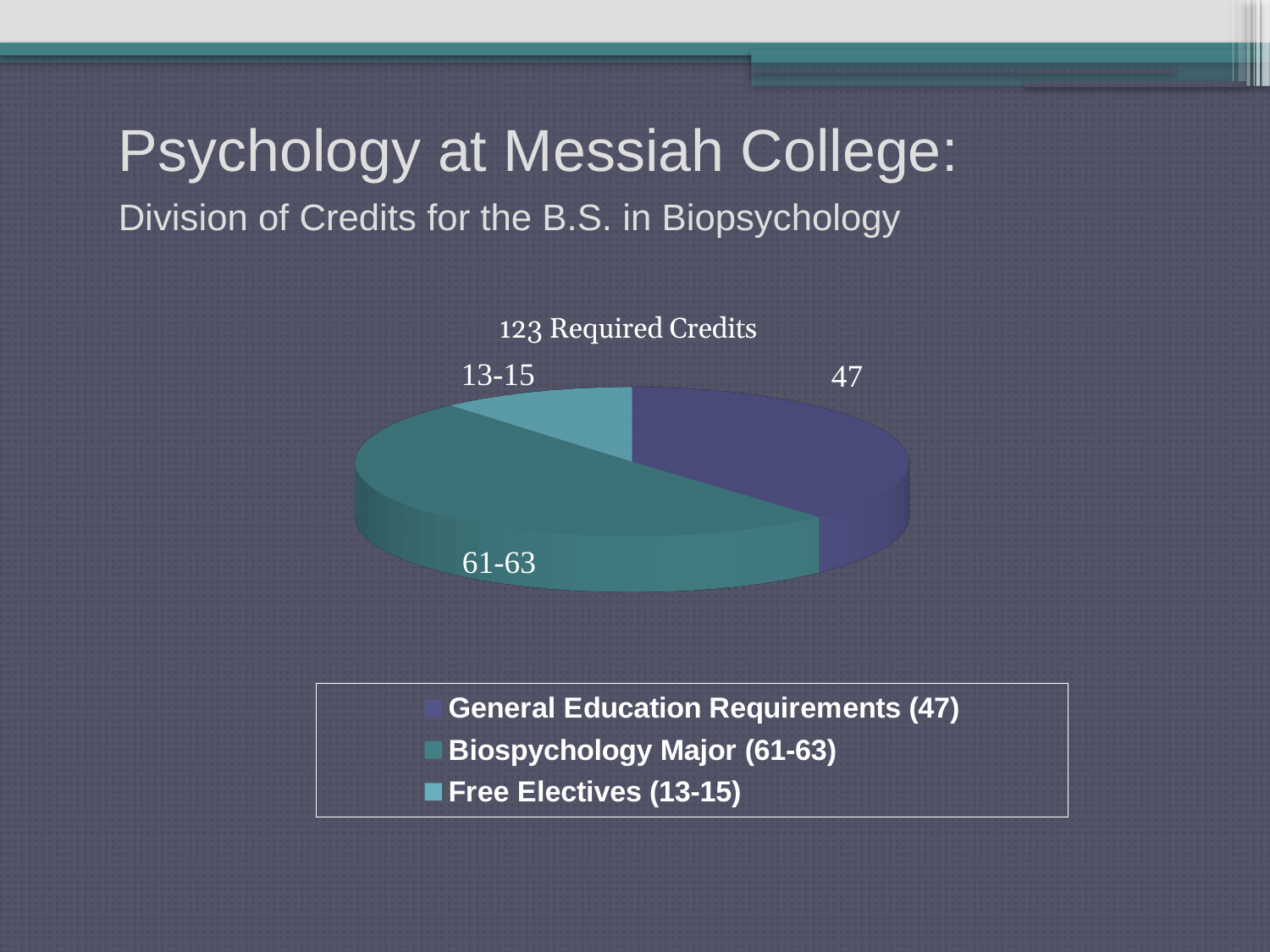

# Psychology at Messiah College: Division of Credits for the B.S. in Biopsychology

[unsupported chart]